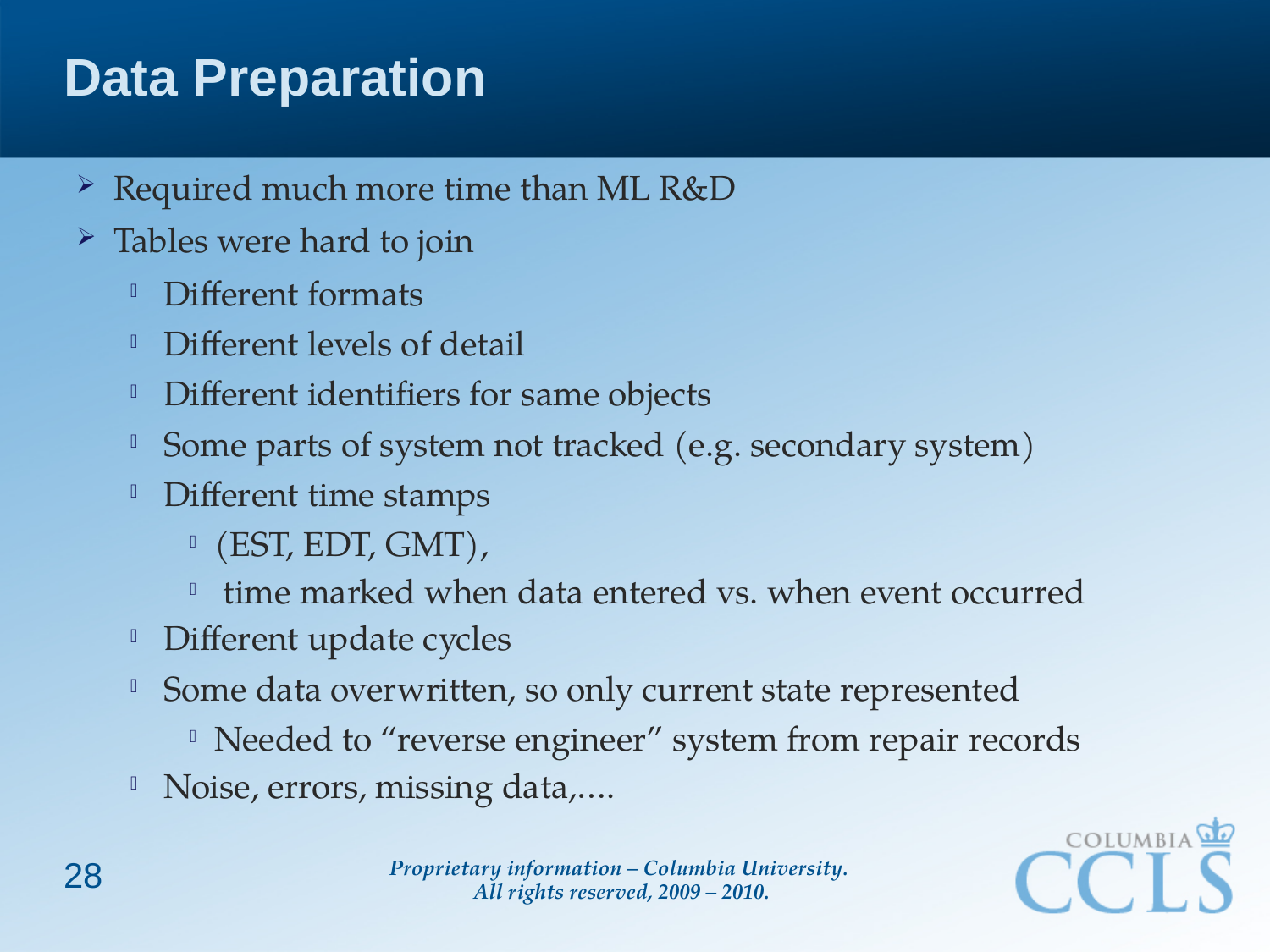

# Data Preparation
Required much more time than ML R&D
Tables were hard to join
Different formats
Different levels of detail
Different identifiers for same objects
Some parts of system not tracked (e.g. secondary system)
Different time stamps
(EST, EDT, GMT),
 time marked when data entered vs. when event occurred
Different update cycles
Some data overwritten, so only current state represented
Needed to “reverse engineer” system from repair records
Noise, errors, missing data,….